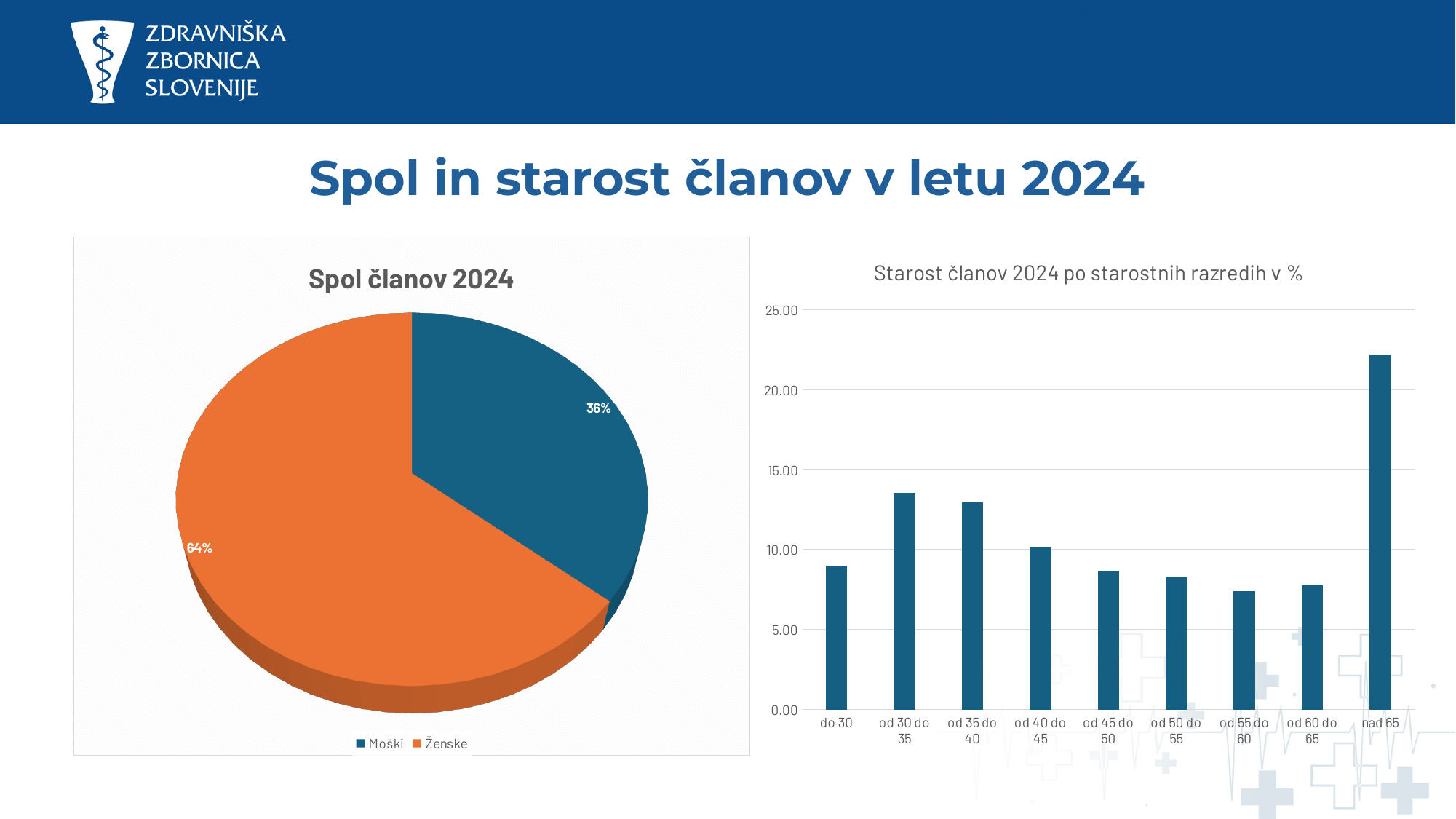

# Spol in starost članov v letu 2024

### Chart: Starost članov 2024 po starostnih razredih v %

| Category |  |
|---|---|
| do 30 | 8.98031054906355 |
| od 30 do 35 | 13.574515767568432 |
| od 35 do 40 | 12.950216103729788 |
| od 40 do 45 | 10.1408676164559 |
| od 45 do 50 | 8.692172242676484 |
| od 50 do 55 | 8.299983992316312 |
| od 55 do 60 | 7.395549863934689 |
| od 60 do 65 | 7.779734272450776 |
| nad 65 | 22.186649591804066 |

[unsupported chart]